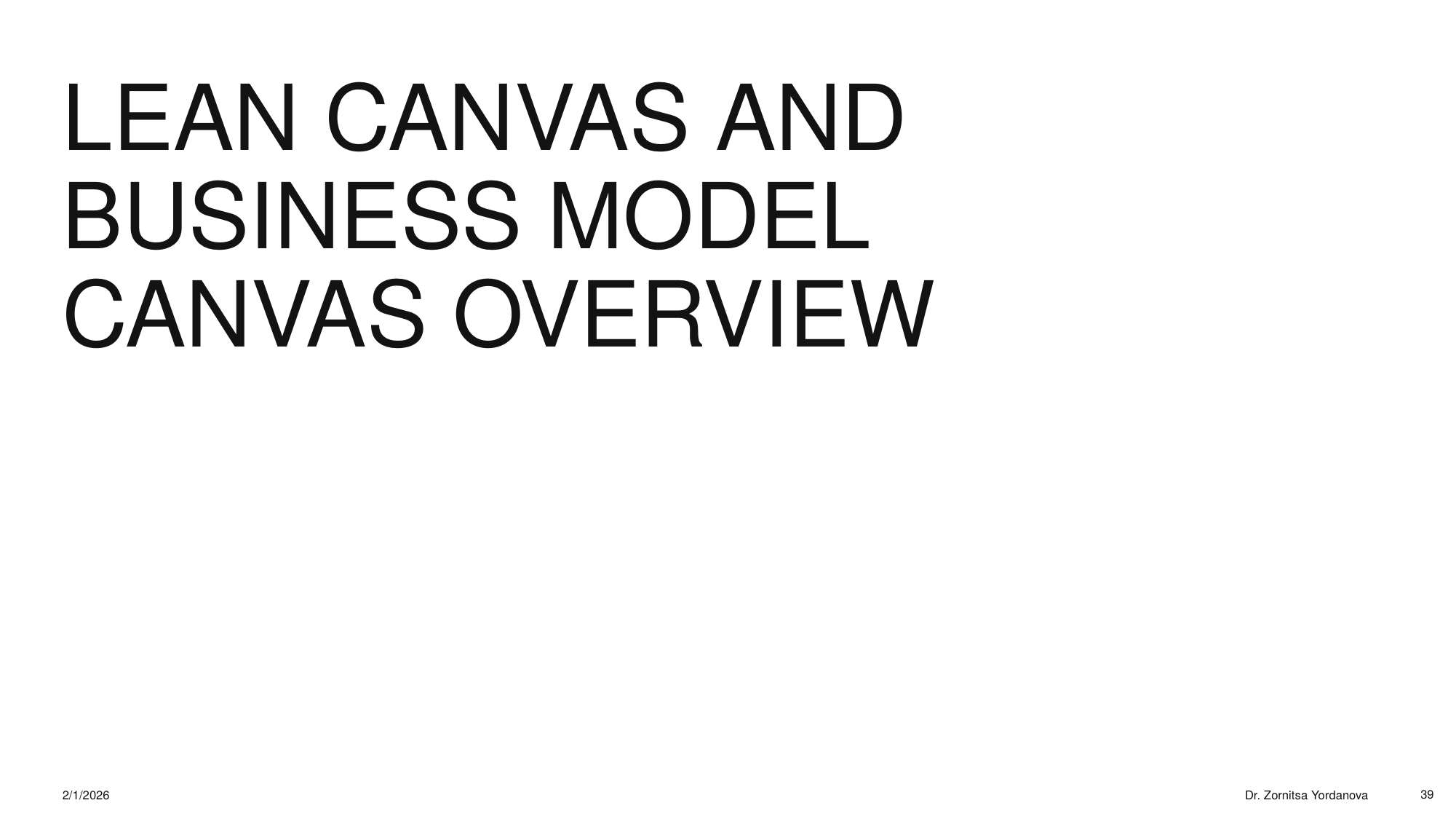

# Lean Canvas and Business Model Canvas Overview

2/1/2026
Dr. Zornitsa Yordanova
39